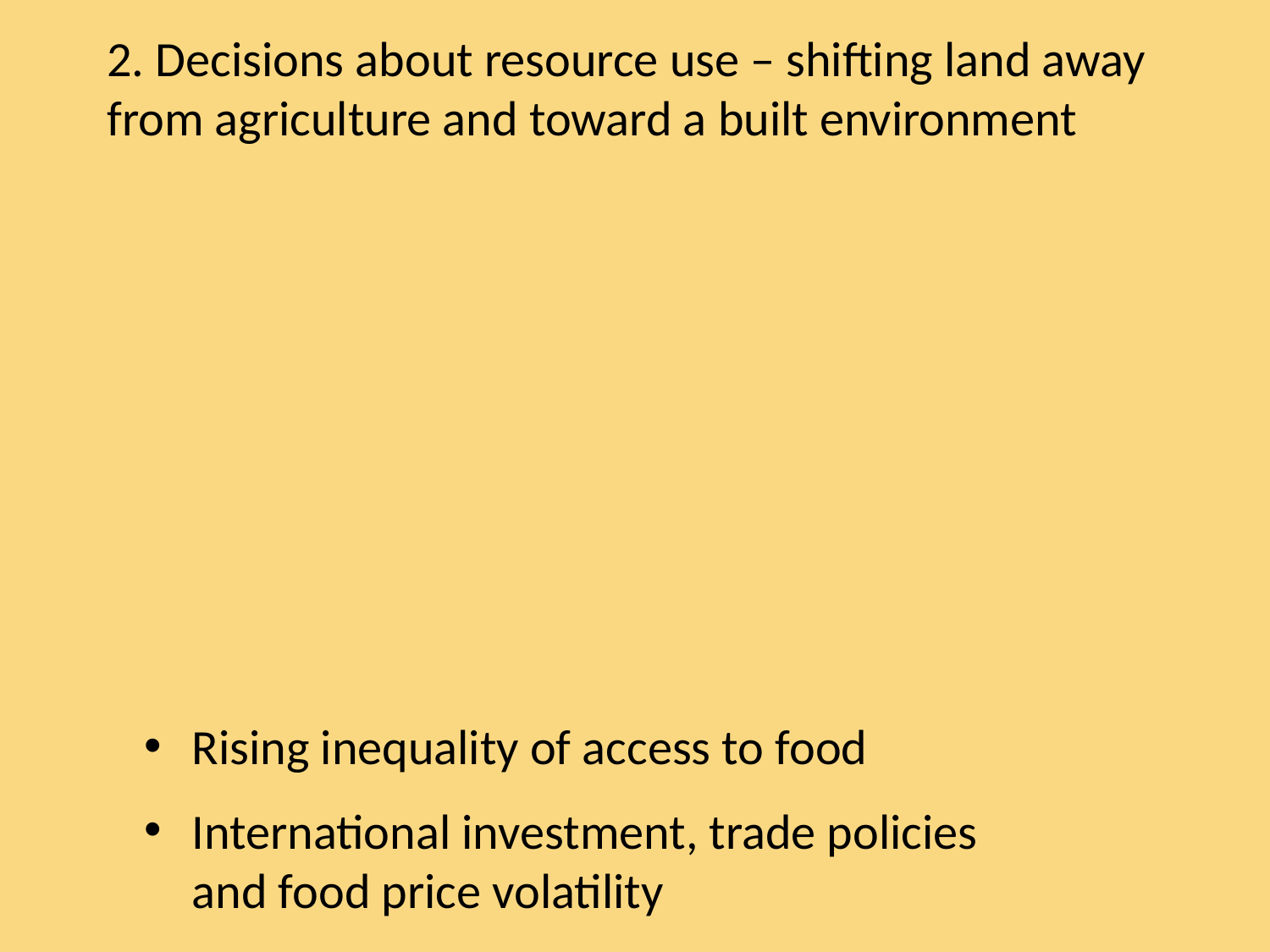

2. Decisions about resource use – shifting land away from agriculture and toward a built environment
Rising inequality of access to food

International investment, trade policies and food price volatility